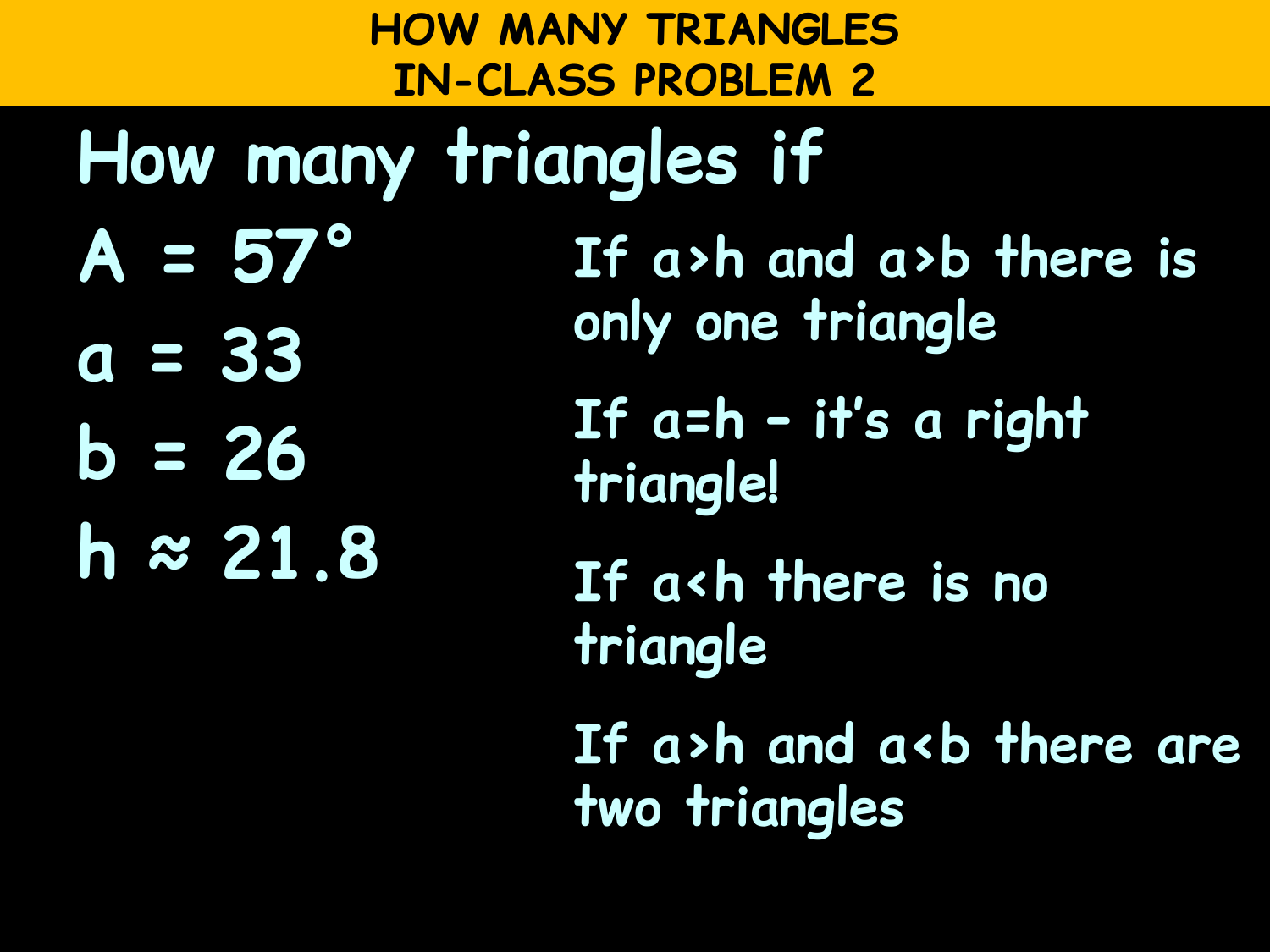

HOW MANY TRIANGLES
IN-CLASS PROBLEM 2
How many triangles if
A = 57°
a = 33
b = 26
h ≈ 21.8

If a>h and a>b there is only one triangle

If a=h – it’s a right triangle!

If a<h there is no triangle

If a>h and a<b there are two triangles